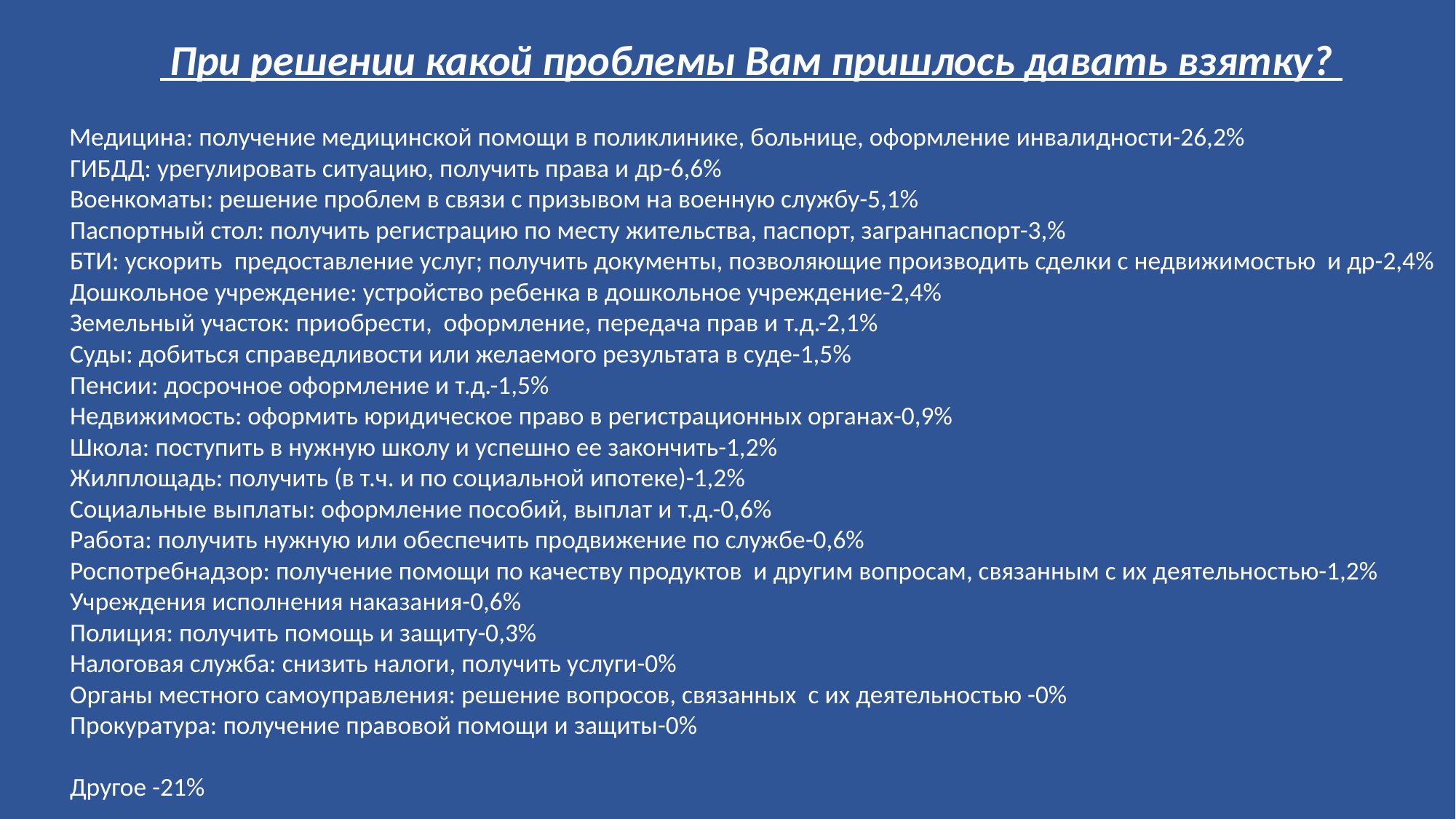

При решении какой проблемы Вам пришлось давать взятку?

  Медицина: получение медицинской помощи в поликлинике, больнице, оформление инвалидности-26,2%
  ГИБДД: урегулировать ситуацию, получить права и др-6,6%
  Военкоматы: решение проблем в связи с призывом на военную службу-5,1%
  Паспортный стол: получить регистрацию по месту жительства, паспорт, загранпаспорт-3,%
  БТИ: ускорить  предоставление услуг; получить документы, позволяющие производить сделки с недвижимостью  и др-2,4%
  Дошкольное учреждение: устройство ребенка в дошкольное учреждение-2,4%
  Земельный участок: приобрести,  оформление, передача прав и т.д.-2,1%
  Суды: добиться справедливости или желаемого результата в суде-1,5%
  Пенсии: досрочное оформление и т.д.-1,5%
  Недвижимость: оформить юридическое право в регистрационных органах-0,9%
  Школа: поступить в нужную школу и успешно ее закончить-1,2%
  Жилплощадь: получить (в т.ч. и по социальной ипотеке)-1,2%
  Социальные выплаты: оформление пособий, выплат и т.д.-0,6%
  Работа: получить нужную или обеспечить продвижение по службе-0,6%
  Роспотребнадзор: получение помощи по качеству продуктов  и другим вопросам, связанным с их деятельностью-1,2%
  Учреждения исполнения наказания-0,6%
  Полиция: получить помощь и защиту-0,3%
  Налоговая служба: снизить налоги, получить услуги-0%
  Органы местного самоуправления: решение вопросов, связанных  с их деятельностью -0%
  Прокуратура: получение правовой помощи и защиты-0%

  Другое -21%